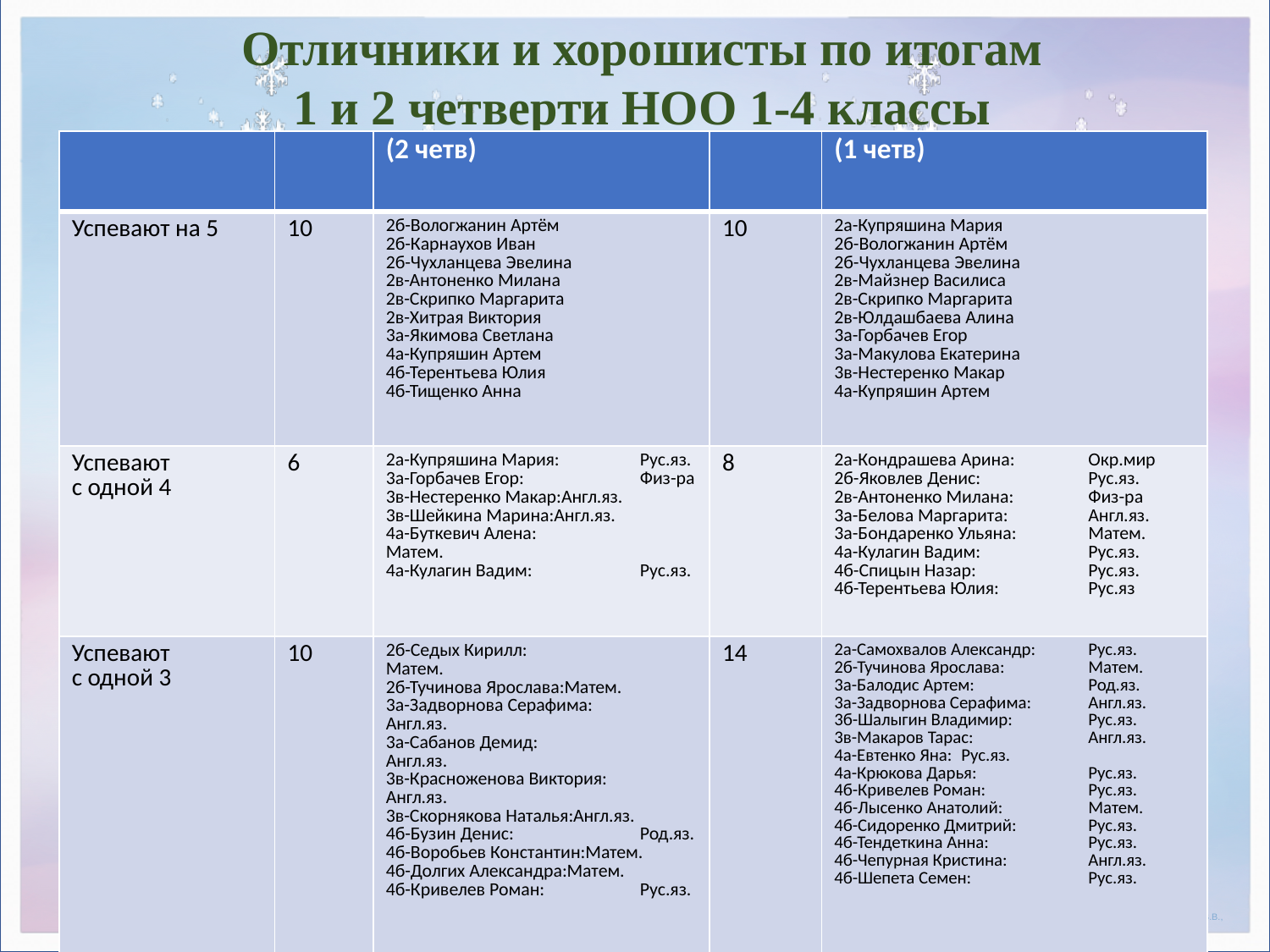

Отличники и хорошисты по итогам
1 и 2 четверти НОО 1-4 классы
|  |  | (2 четв) |  | (1 четв) |
| --- | --- | --- | --- | --- |
| Успевают на 5 | 10 | 2б-Вологжанин Артём 2б-Карнаухов Иван 2б-Чухланцева Эвелина 2в-Антоненко Милана 2в-Скрипко Маргарита 2в-Хитрая Виктория 3а-Якимова Светлана 4а-Купряшин Артем 4б-Терентьева Юлия 4б-Тищенко Анна | 10 | 2а-Купряшина Мария 2б-Вологжанин Артём 2б-Чухланцева Эвелина 2в-Майзнер Василиса 2в-Скрипко Маргарита 2в-Юлдашбаева Алина 3а-Горбачев Егор 3а-Макулова Екатерина 3в-Нестеренко Макар 4а-Купряшин Артем |
| Успевают с одной 4 | 6 | 2а-Купряшина Мария: Рус.яз. 3а-Горбачев Егор: Физ-ра 3в-Нестеренко Макар:Англ.яз. 3в-Шейкина Марина:Англ.яз. 4а-Буткевич Алена: Матем. 4а-Кулагин Вадим: Рус.яз. | 8 | 2а-Кондрашева Арина: Окр.мир 2б-Яковлев Денис: Рус.яз. 2в-Антоненко Милана: Физ-ра 3а-Белова Маргарита: Англ.яз. 3а-Бондаренко Ульяна: Матем. 4а-Кулагин Вадим: Рус.яз. 4б-Спицын Назар: Рус.яз. 4б-Терентьева Юлия: Рус.яз |
| Успевают с одной 3 | 10 | 2б-Седых Кирилл: Матем. 2б-Тучинова Ярослава:Матем. 3а-Задворнова Серафима: Англ.яз. 3а-Сабанов Демид: Англ.яз. 3в-Красноженова Виктория: Англ.яз. 3в-Скорнякова Наталья:Англ.яз. 4б-Бузин Денис: Род.яз. 4б-Воробьев Константин:Матем. 4б-Долгих Александра:Матем. 4б-Кривелев Роман: Рус.яз. | 14 | 2а-Самохвалов Александр: Рус.яз. 2б-Тучинова Ярослава: Матем. 3а-Балодис Артем: Род.яз. 3а-Задворнова Серафима: Англ.яз. 3б-Шалыгин Владимир: Рус.яз. 3в-Макаров Тарас: Англ.яз. 4а-Евтенко Яна: Рус.яз. 4а-Крюкова Дарья: Рус.яз. 4б-Кривелев Роман: Рус.яз. 4б-Лысенко Анатолий: Матем. 4б-Сидоренко Дмитрий: Рус.яз. 4б-Тендеткина Анна: Рус.яз. 4б-Чепурная Кристина: Англ.яз. 4б-Шепета Семен: Рус.яз. |